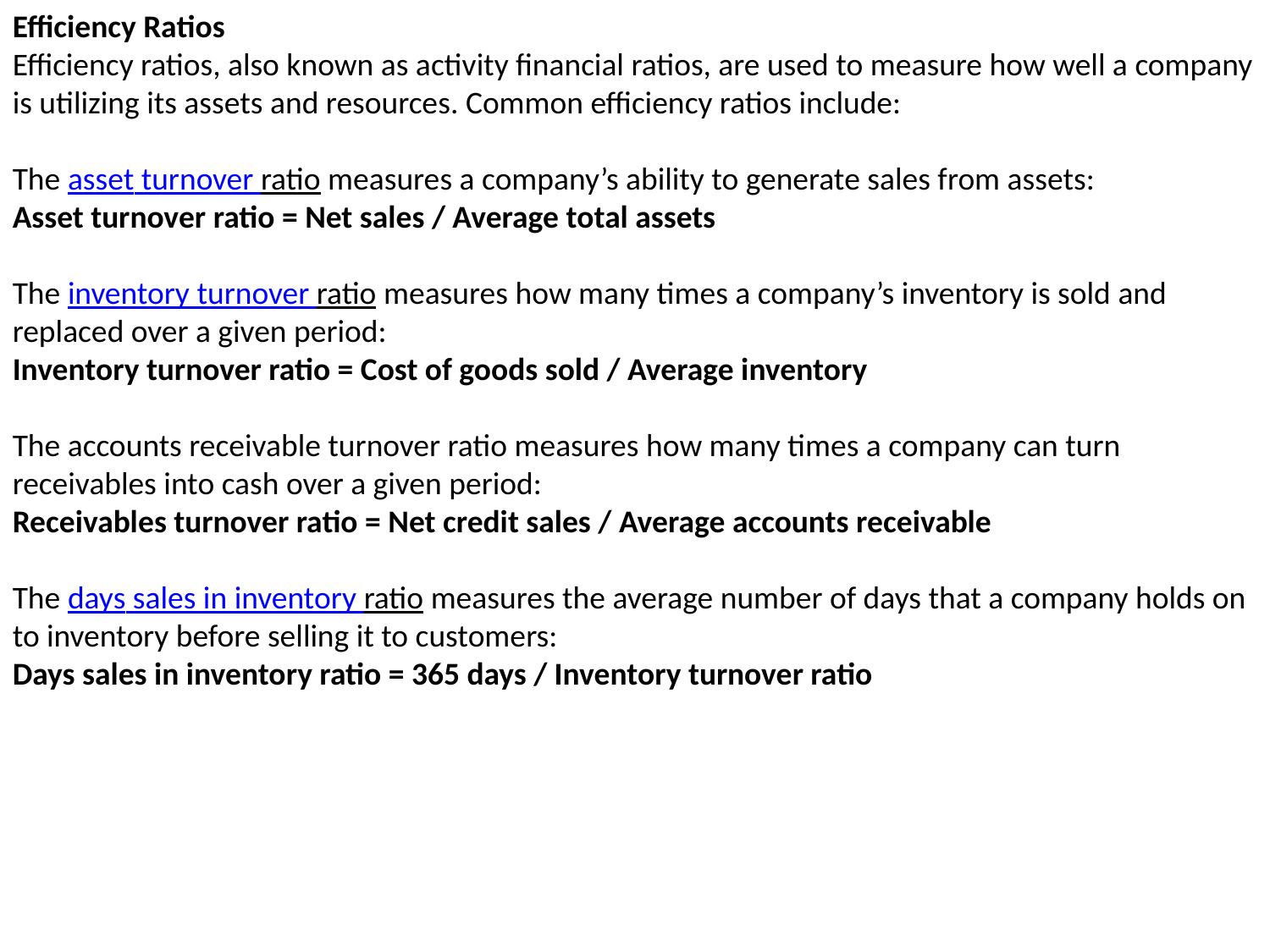

Efficiency Ratios
Efficiency ratios, also known as activity financial ratios, are used to measure how well a company is utilizing its assets and resources. Common efficiency ratios include:

The asset turnover ratio measures a company’s ability to generate sales from assets:
Asset turnover ratio = Net sales / Average total assets

The inventory turnover ratio measures how many times a company’s inventory is sold and replaced over a given period:
Inventory turnover ratio = Cost of goods sold / Average inventory

The accounts receivable turnover ratio measures how many times a company can turn receivables into cash over a given period:
Receivables turnover ratio = Net credit sales / Average accounts receivable

The days sales in inventory ratio measures the average number of days that a company holds on to inventory before selling it to customers:
Days sales in inventory ratio = 365 days / Inventory turnover ratio